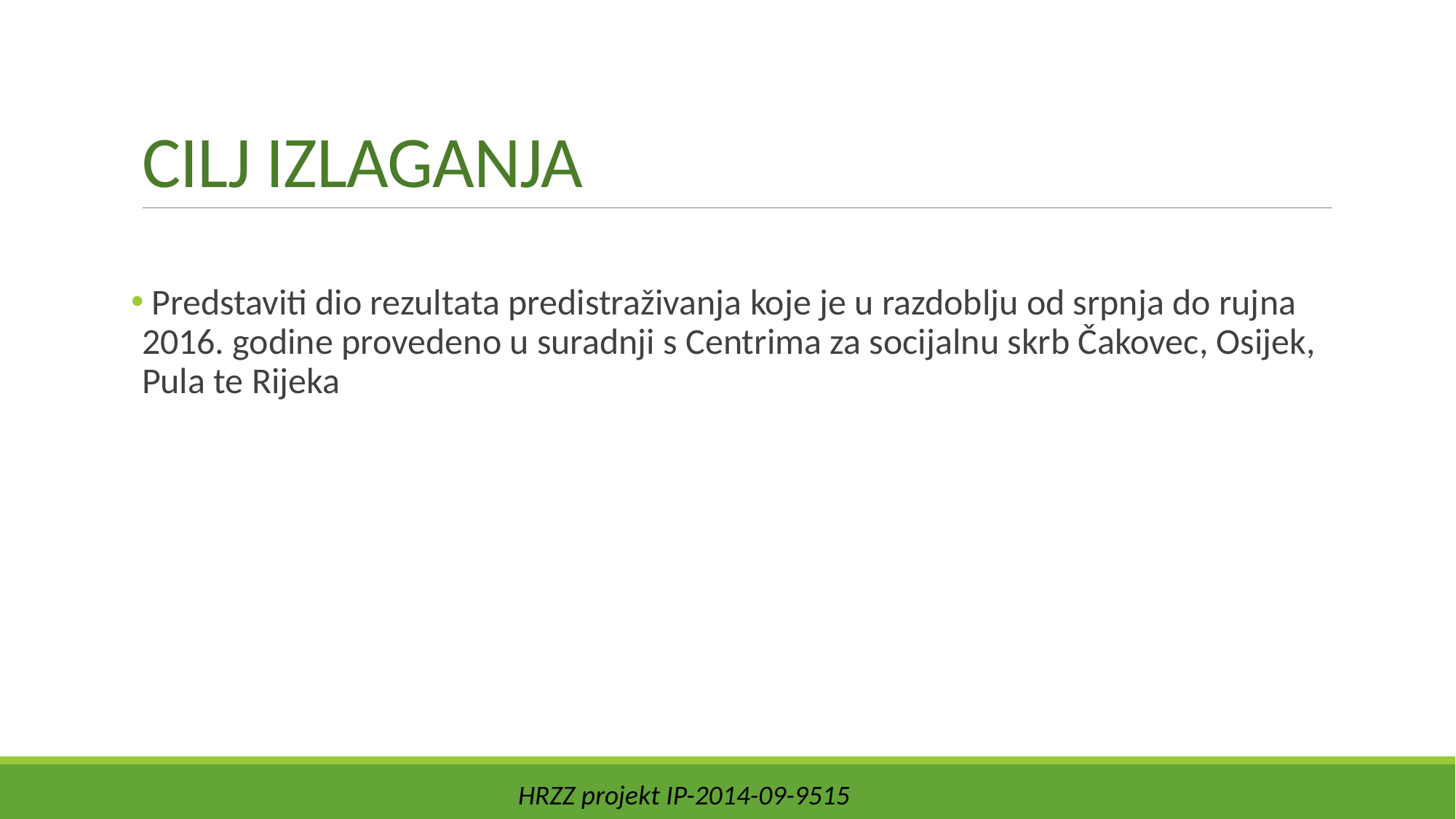

# CILJ IZLAGANJA

 Predstaviti dio rezultata predistraživanja koje je u razdoblju od srpnja do rujna 2016. godine provedeno u suradnji s Centrima za socijalnu skrb Čakovec, Osijek, Pula te Rijeka
HRZZ projekt IP-2014-09-9515